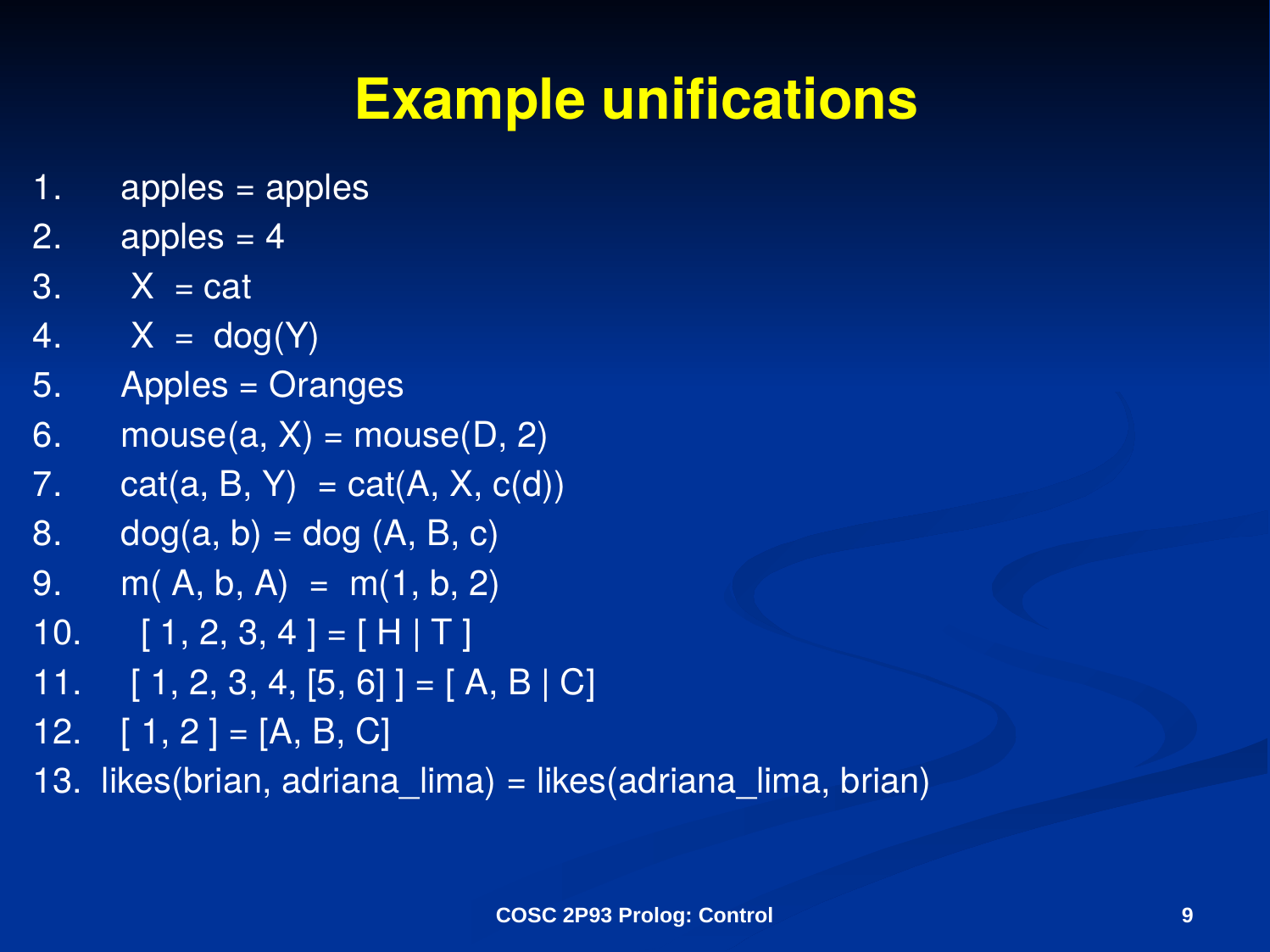

# Example unifications
1.      apples = apples
2.      apples = 4
3.       X  = cat
4.       X  =  dog(Y)
5.      Apples = Oranges
6.      mouse(a, X) = mouse(D, 2)
7.      cat(a, B, Y)  = cat(A, X, c(d))
8.      dog(a, b) = dog (A, B, c)
9.      m( A, b, A)  =  m(1, b, 2)
10.      [ 1, 2, 3, 4 ] = [ H | T ]
11.     [ 1, 2, 3, 4, [5, 6] ] = [ A, B | C]
12.    [ 1, 2 ] = [A, B, C]
13.  likes(brian, adriana_lima) = likes(adriana_lima, brian)
COSC 2P93 Prolog: Control
9